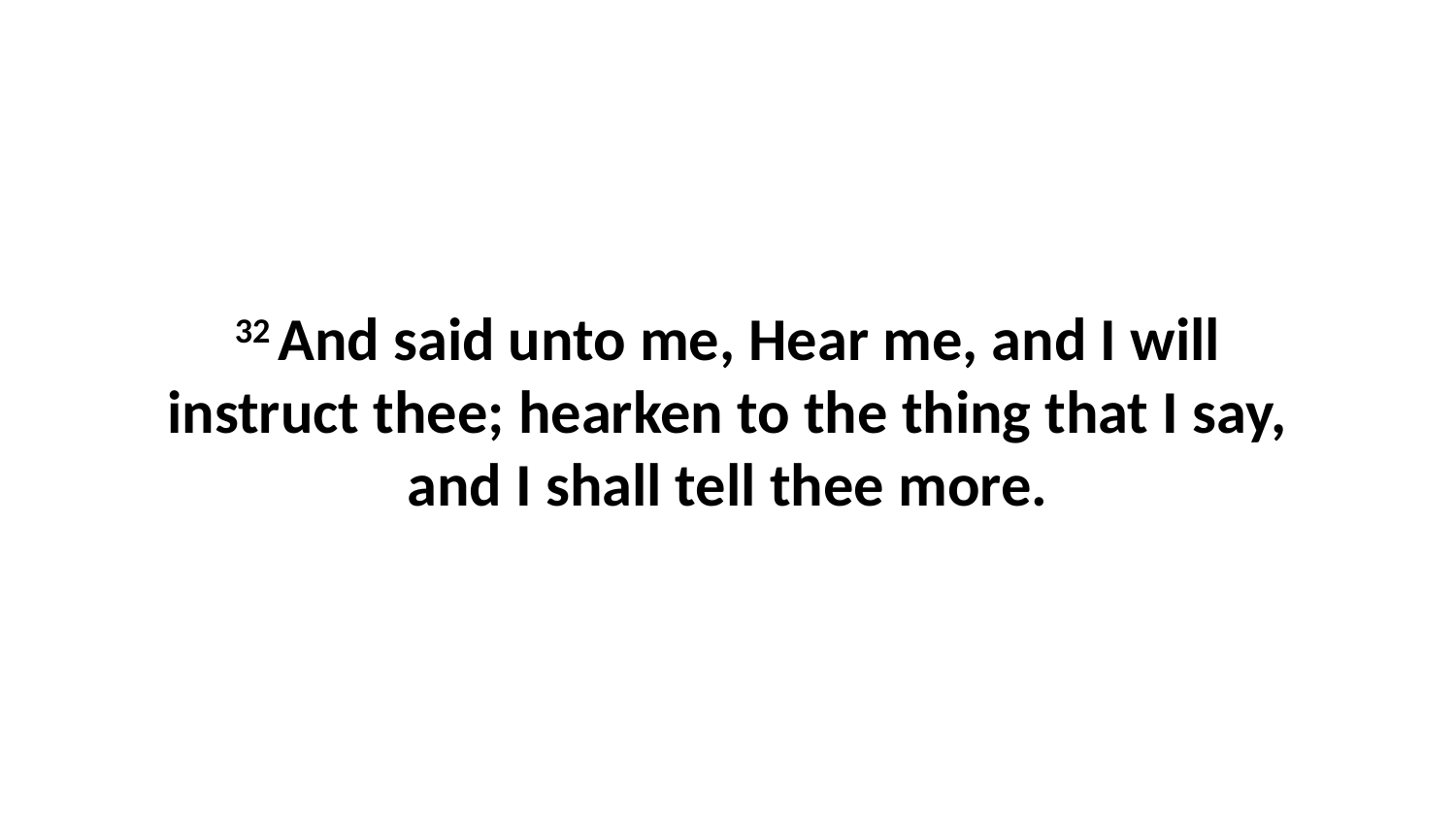

32 And said unto me, Hear me, and I will instruct thee; hearken to the thing that I say, and I shall tell thee more.